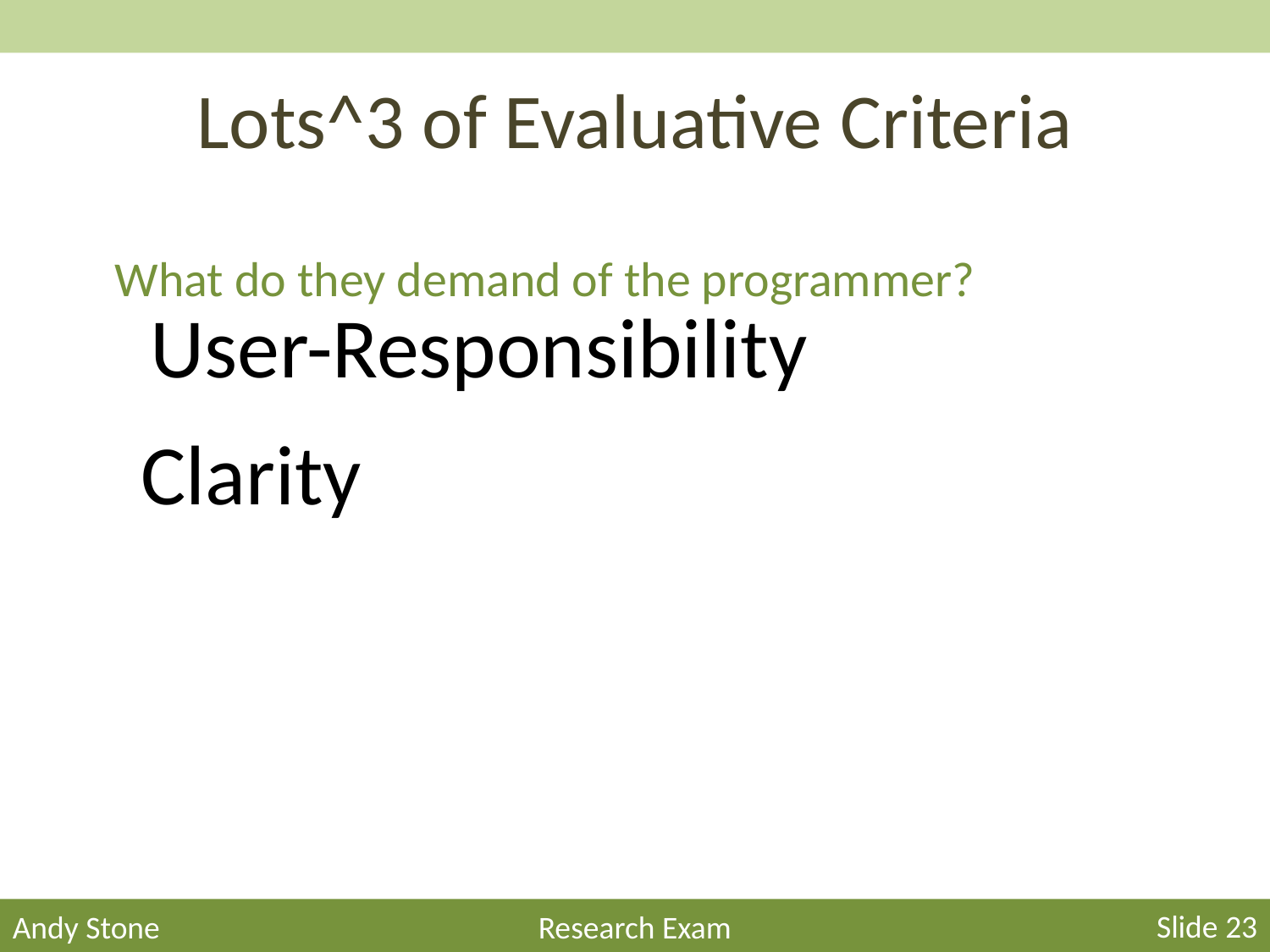

# Lots^3 of Evaluative Criteria
What do they demand of the programmer?
User-Responsibility
Clarity
Slide 23
Andy Stone
Research Exam